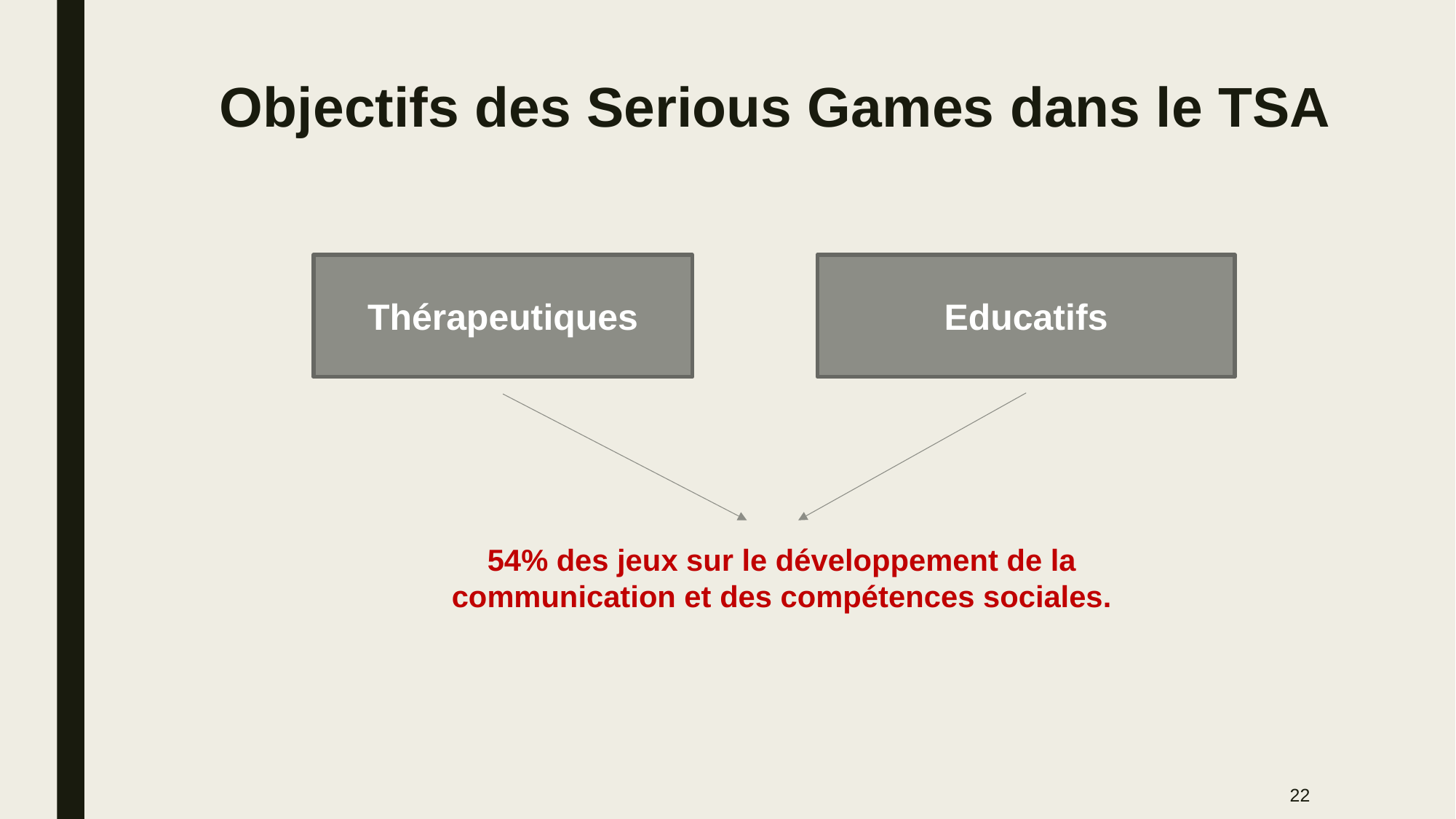

# Objectifs des Serious Games dans le TSA
Thérapeutiques
Educatifs
54% des jeux sur le développement de la communication et des compétences sociales.
22